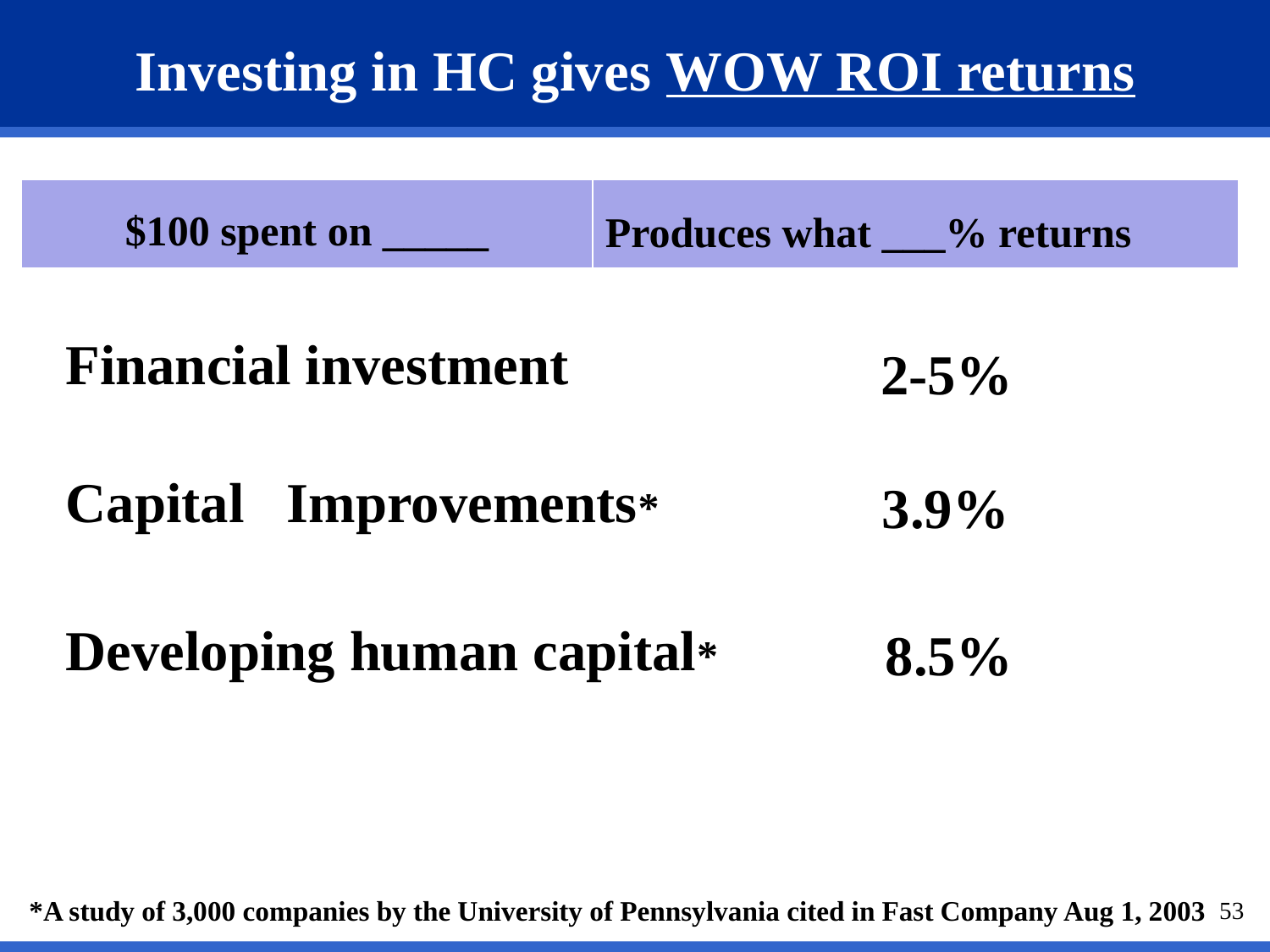

# Investing in HC gives WOW ROI returns
| $100 spent on \_\_\_\_\_ | Produces what \_\_\_% returns |
| --- | --- |
| Financial investment |
| --- |
2-5%
| Capital Improvements\* |
| --- |
3.9%
| Developing human capital\* |
| --- |
 8.5%
*A study of 3,000 companies by the University of Pennsylvania cited in Fast Company Aug 1, 2003
53